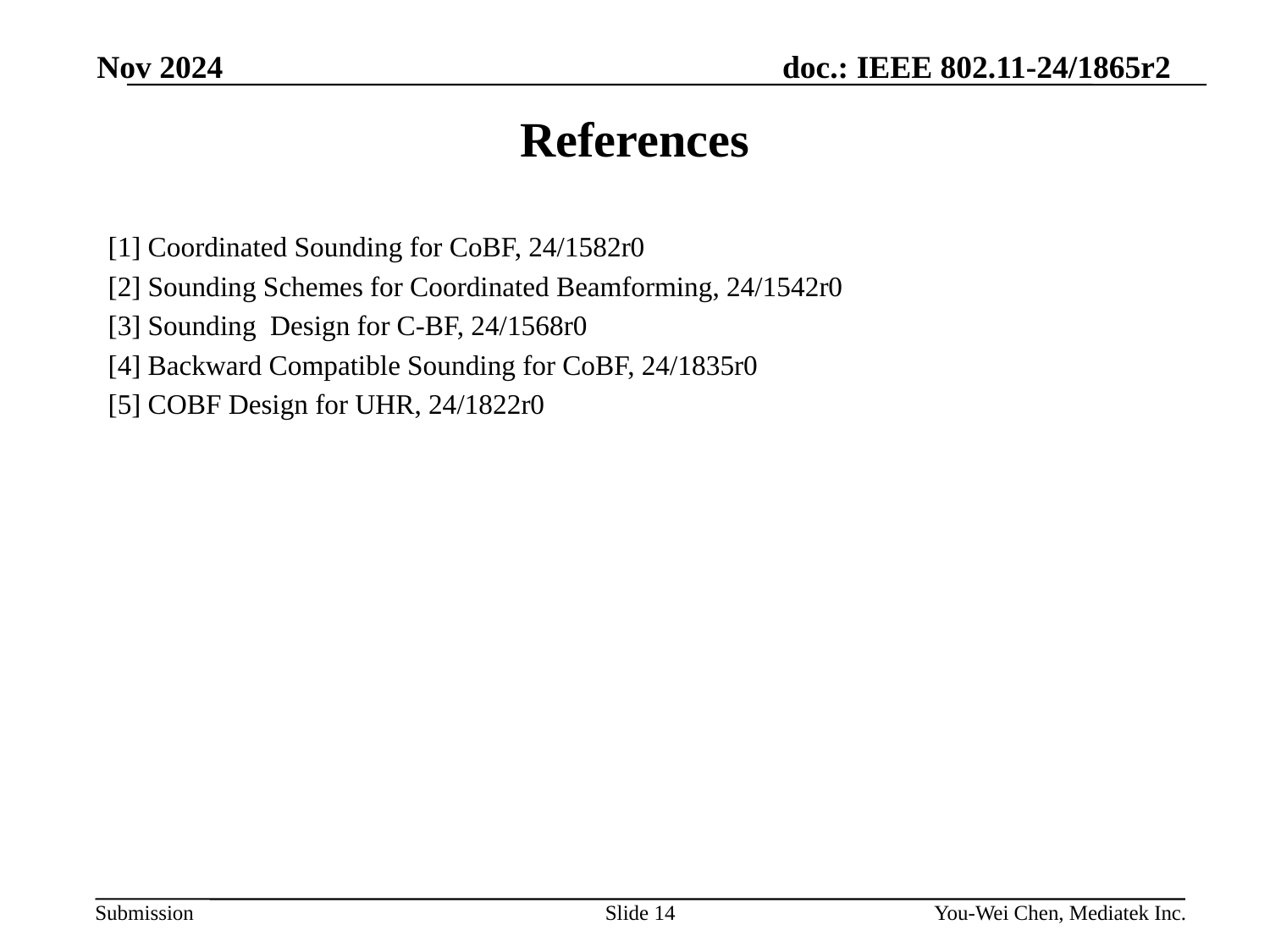

Nov 2024
# References
[1] Coordinated Sounding for CoBF, 24/1582r0
[2] Sounding Schemes for Coordinated Beamforming, 24/1542r0
[3] Sounding  Design for C-BF, 24/1568r0
[4] Backward Compatible Sounding for CoBF, 24/1835r0
[5] COBF Design for UHR, 24/1822r0
Slide 14
You-Wei Chen, Mediatek Inc.